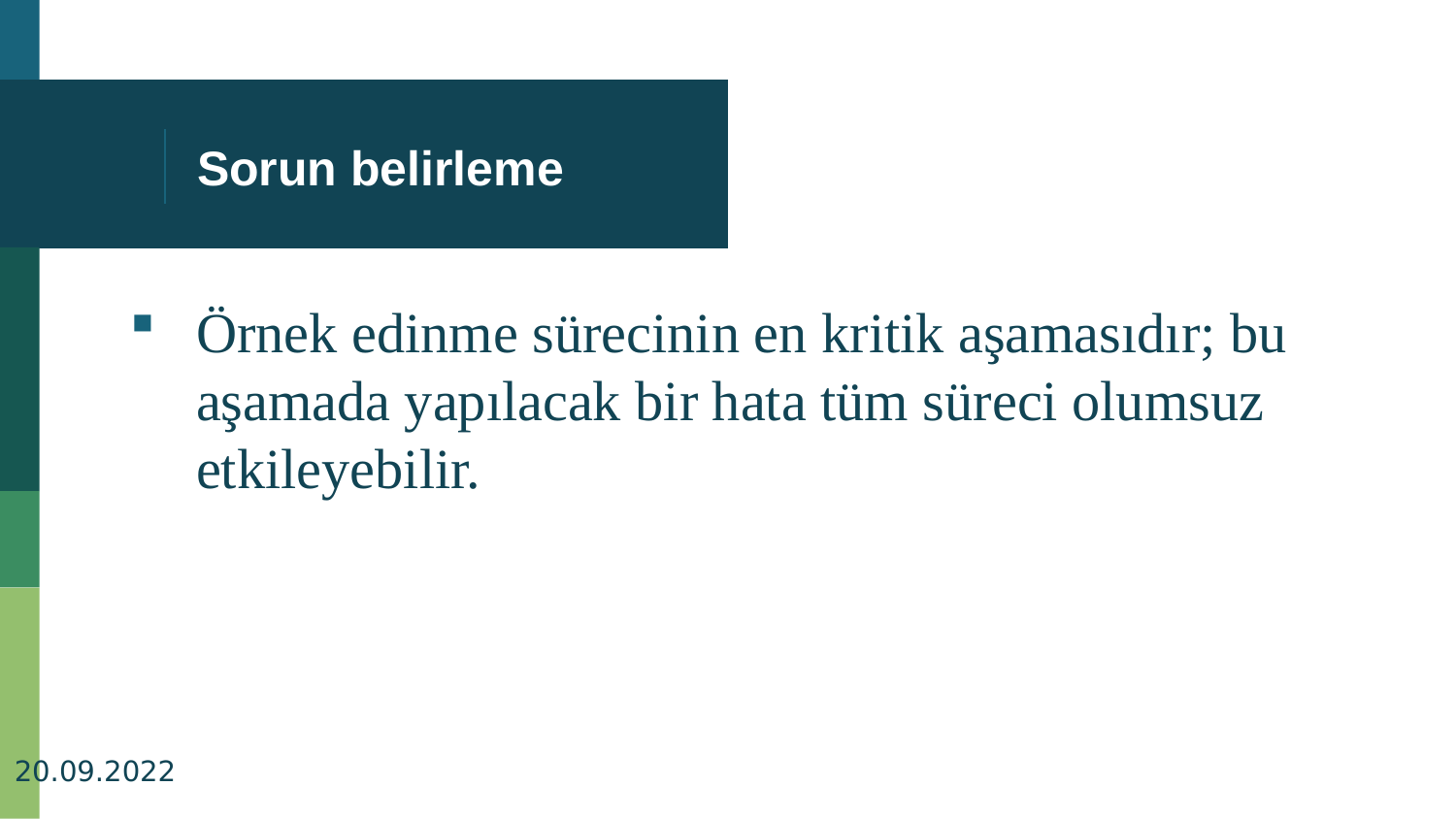

# Sorun belirleme
Örnek edinme sürecinin en kritik aşamasıdır; bu aşamada yapılacak bir hata tüm süreci olumsuz etkileyebilir.
20.09.2022